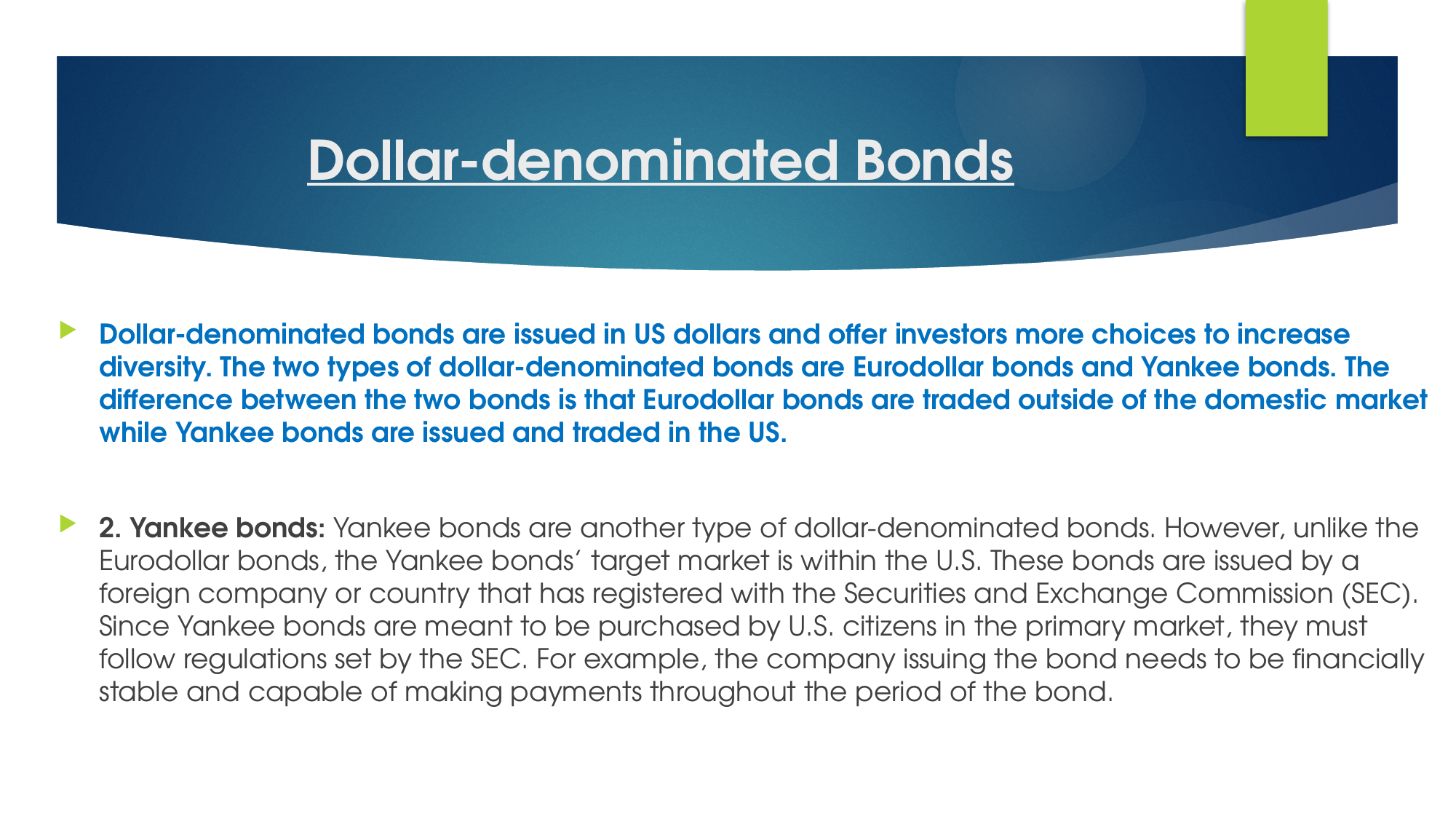

# Dollar-denominated Bonds
Dollar-denominated bonds are issued in US dollars and offer investors more choices to increase diversity. The two types of dollar-denominated bonds are Eurodollar bonds and Yankee bonds. The difference between the two bonds is that Eurodollar bonds are traded outside of the domestic market while Yankee bonds are issued and traded in the US.

2. Yankee bonds: Yankee bonds are another type of dollar-denominated bonds. However, unlike the Eurodollar bonds, the Yankee bonds’ target market is within the U.S. These bonds are issued by a foreign company or country that has registered with the Securities and Exchange Commission (SEC). Since Yankee bonds are meant to be purchased by U.S. citizens in the primary market, they must follow regulations set by the SEC. For example, the company issuing the bond needs to be financially stable and capable of making payments throughout the period of the bond.